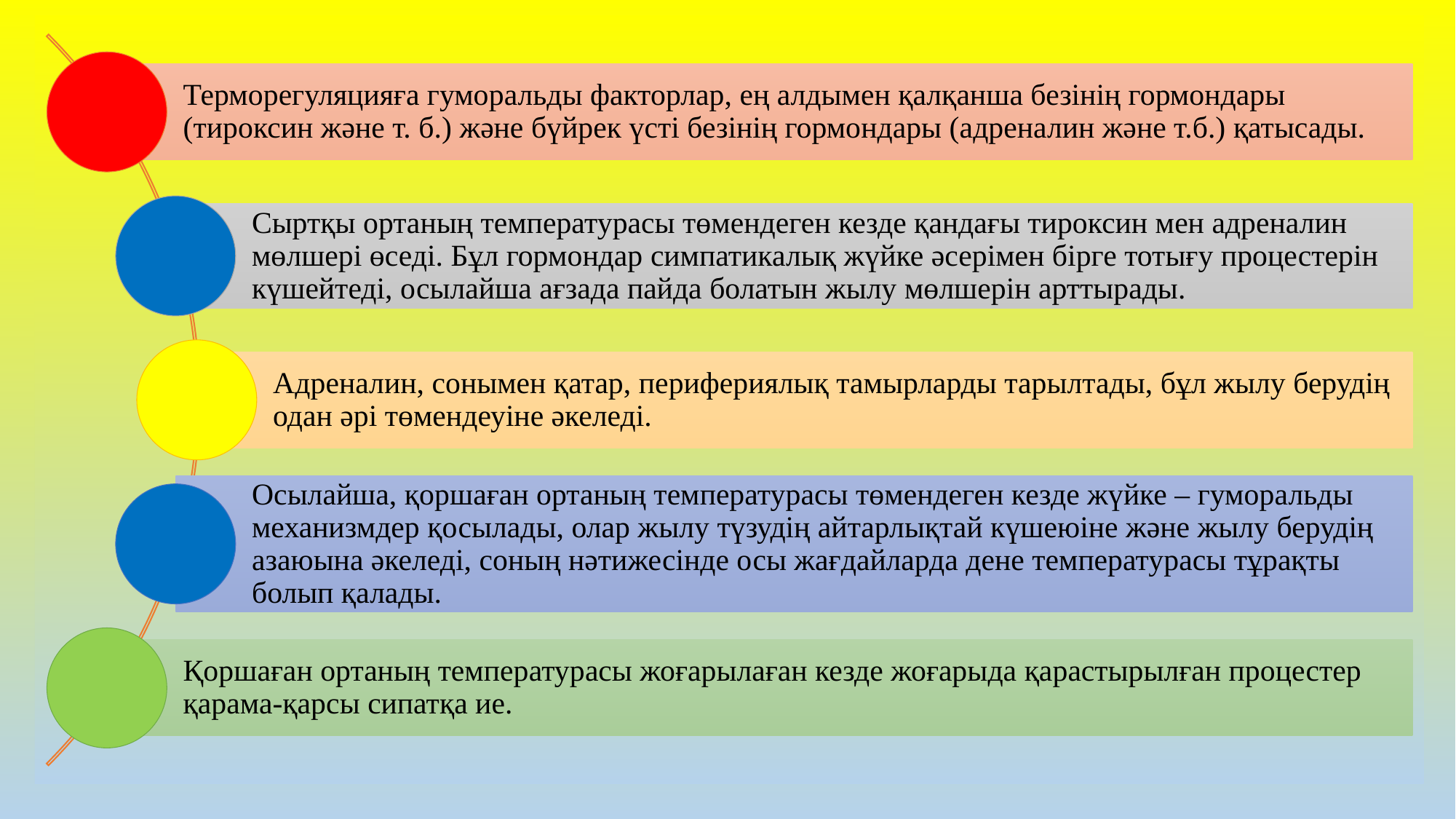

Терморегуляцияға гуморальды факторлар, ең алдымен қалқанша безінің гормондары (тироксин және т. б.) және бүйрек үсті безінің гормондары (адреналин және т.б.) қатысады.
Сыртқы ортаның температурасы төмендеген кезде қандағы тироксин мен адреналин мөлшері өседі. Бұл гормондар симпатикалық жүйке әсерімен бірге тотығу процестерін күшейтеді, осылайша ағзада пайда болатын жылу мөлшерін арттырады.
Адреналин, сонымен қатар, перифериялық тамырларды тарылтады, бұл жылу берудің одан әрі төмендеуіне әкеледі.
Осылайша, қоршаған ортаның температурасы төмендеген кезде жүйке – гуморальды механизмдер қосылады, олар жылу түзудің айтарлықтай күшеюіне және жылу берудің азаюына әкеледі, соның нәтижесінде осы жағдайларда дене температурасы тұрақты болып қалады.
Қоршаған ортаның температурасы жоғарылаған кезде жоғарыда қарастырылған процестер қарама-қарсы сипатқа ие.